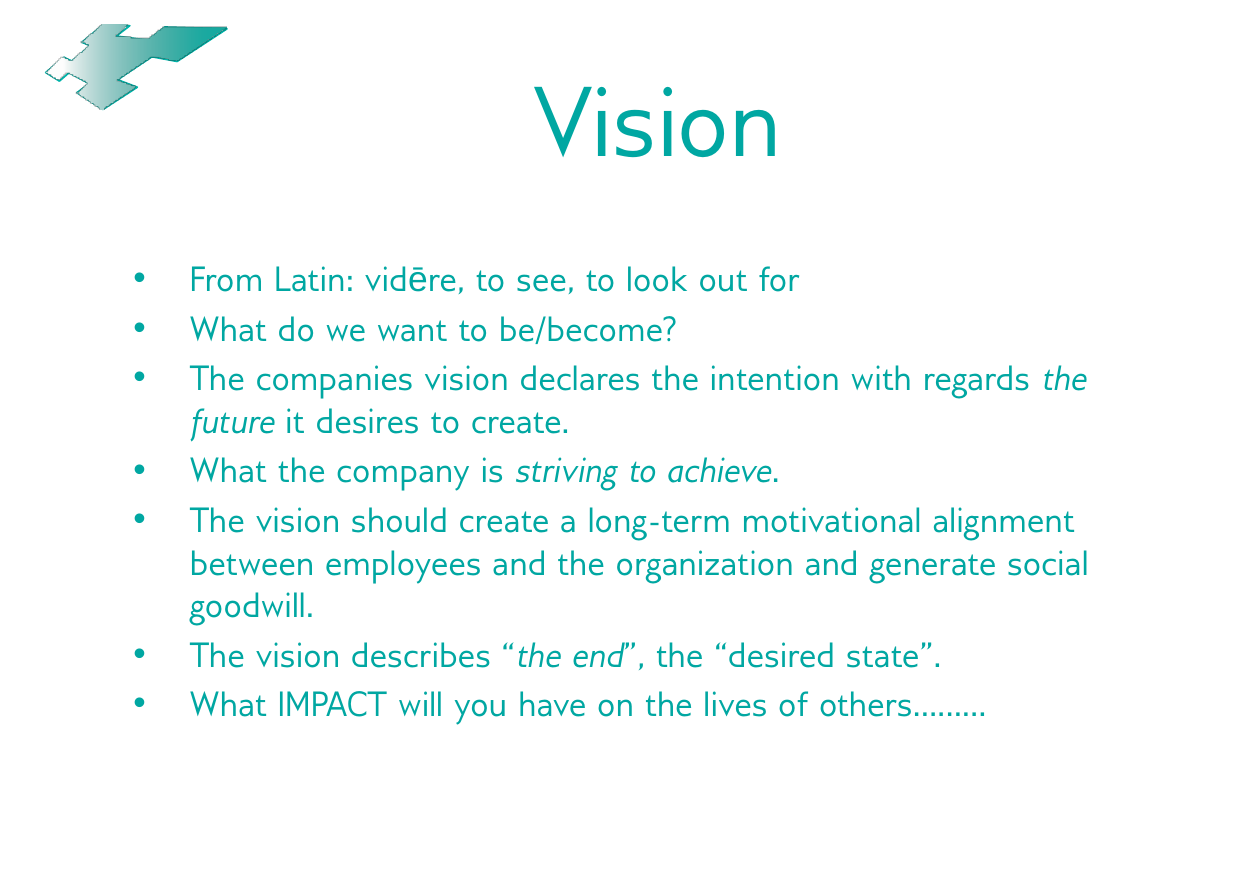

# Vision
From Latin: vidēre, to see, to look out for
What do we want to be/become?
The companies vision declares the intention with regards the future it desires to create.
What the company is striving to achieve.
The vision should create a long-term motivational alignment between employees and the organization and generate social goodwill.
The vision describes “the end”, the “desired state”.
What IMPACT will you have on the lives of others.........